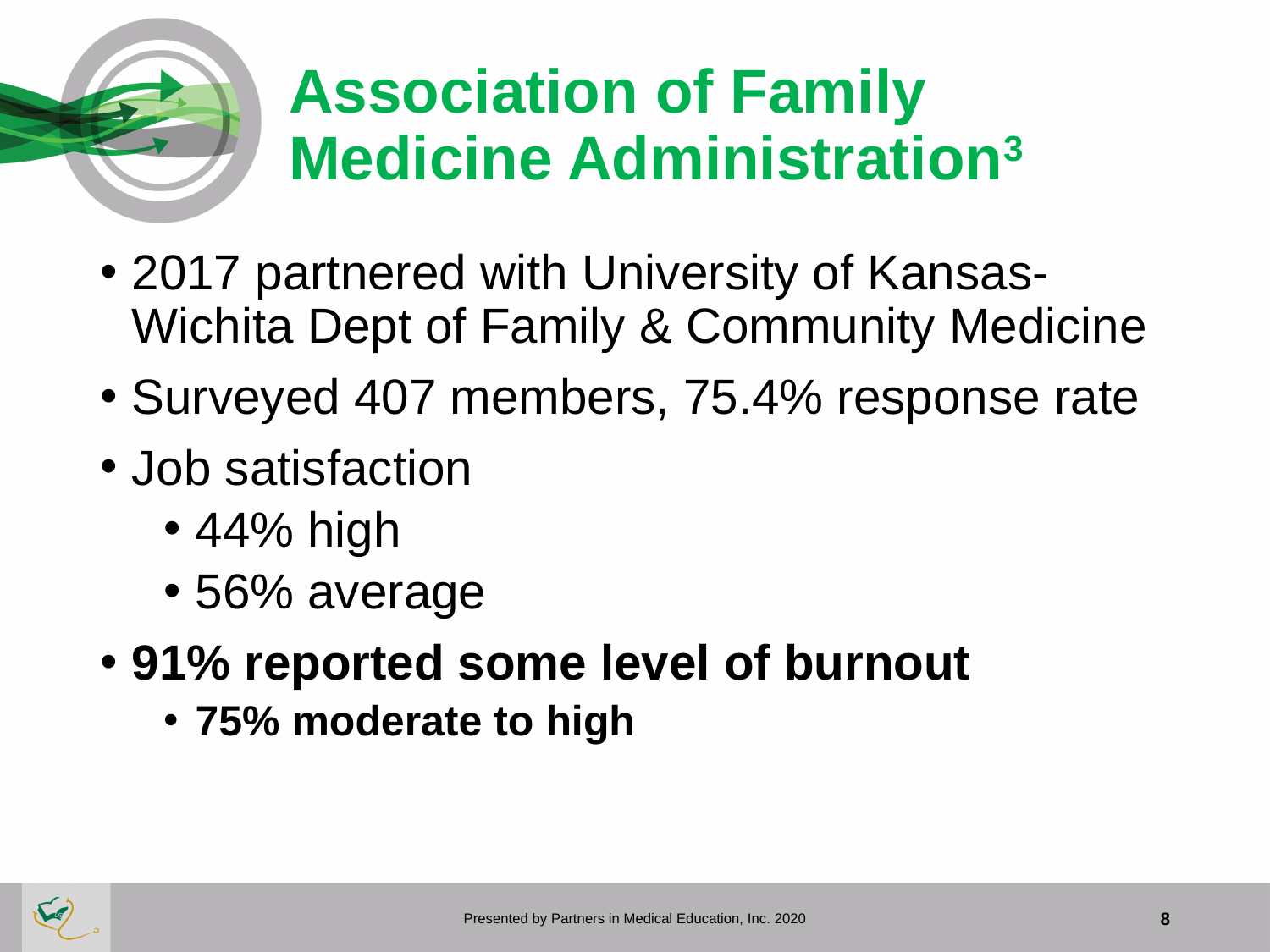

# Association of Family Medicine Administration3
2017 partnered with University of Kansas-Wichita Dept of Family & Community Medicine
Surveyed 407 members, 75.4% response rate
Job satisfaction
44% high
56% average
91% reported some level of burnout
75% moderate to high

Presented by Partners in Medical Education, Inc. 2020
8